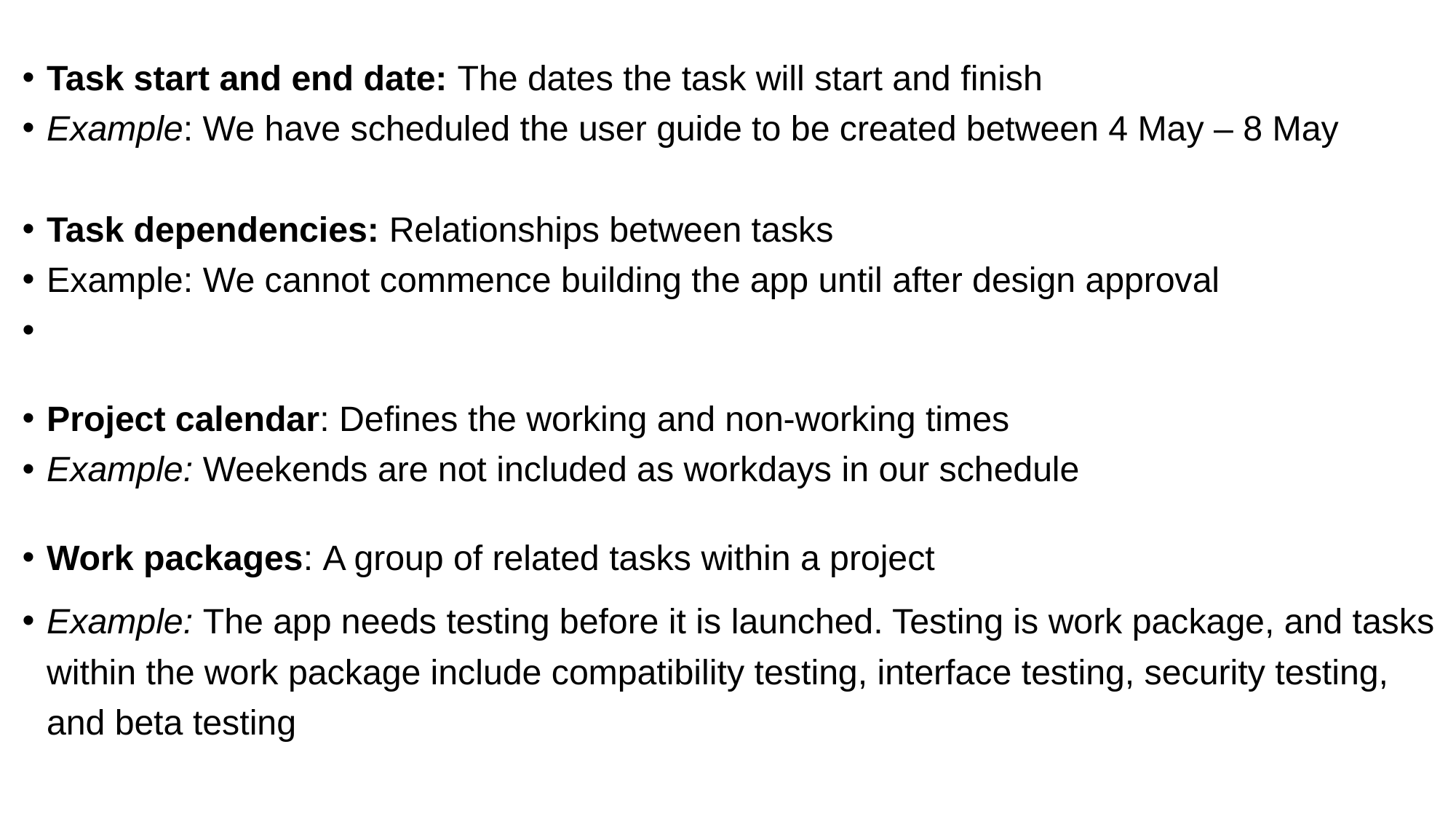

Task start and end date: The dates the task will start and finish
Example: We have scheduled the user guide to be created between 4 May – 8 May

Task dependencies: Relationships between tasks
Example: We cannot commence building the app until after design approval

Project calendar: Defines the working and non-working times
Example: Weekends are not included as workdays in our schedule
Work packages: A group of related tasks within a project
Example: The app needs testing before it is launched. Testing is work package, and tasks within the work package include compatibility testing, interface testing, security testing, and beta testing